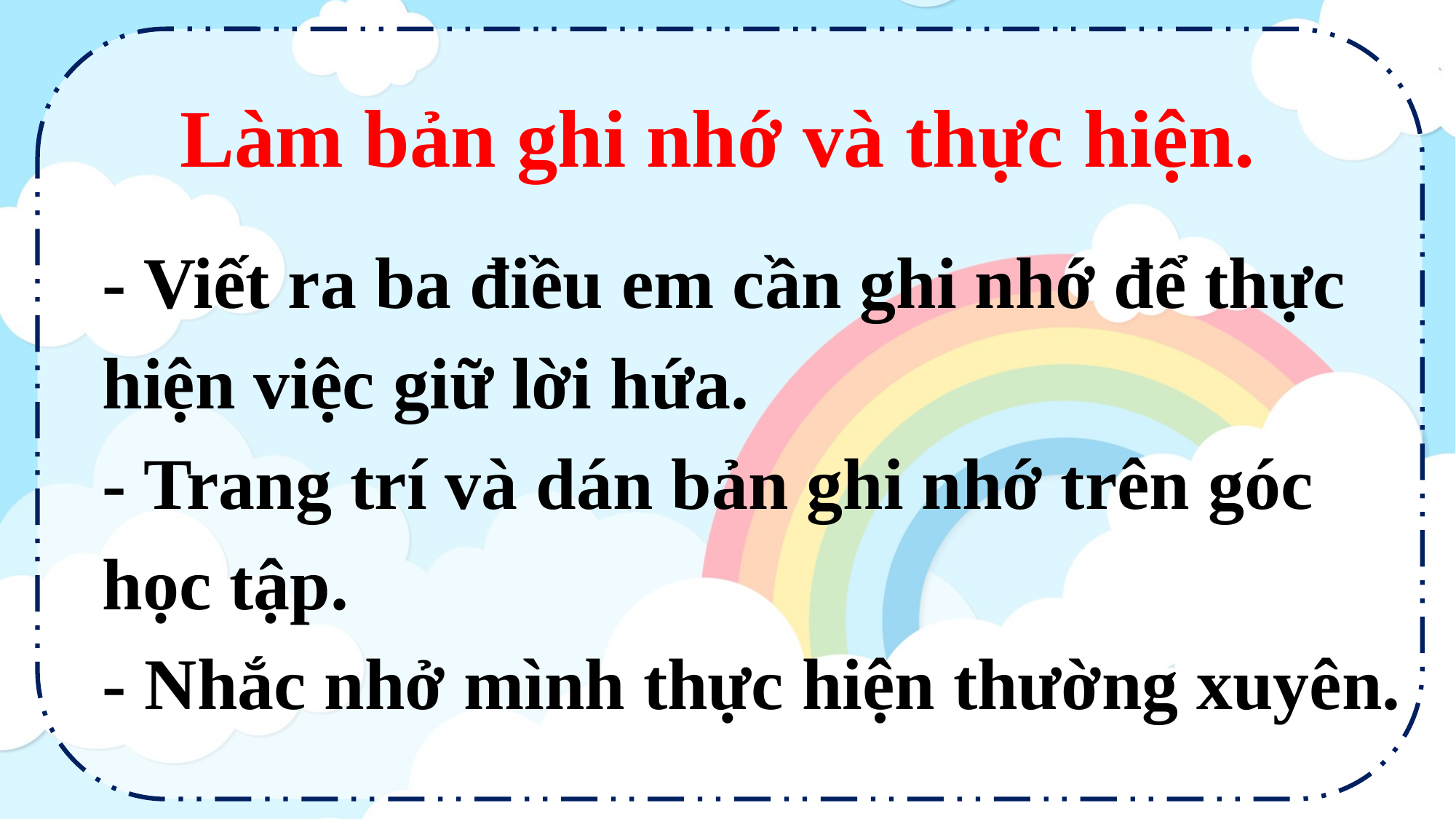

Làm bản ghi nhớ và thực hiện.
- Viết ra ba điều em cần ghi nhớ để thực hiện việc giữ lời hứa.
- Trang trí và dán bản ghi nhớ trên góc học tập.
- Nhắc nhở mình thực hiện thường xuyên.